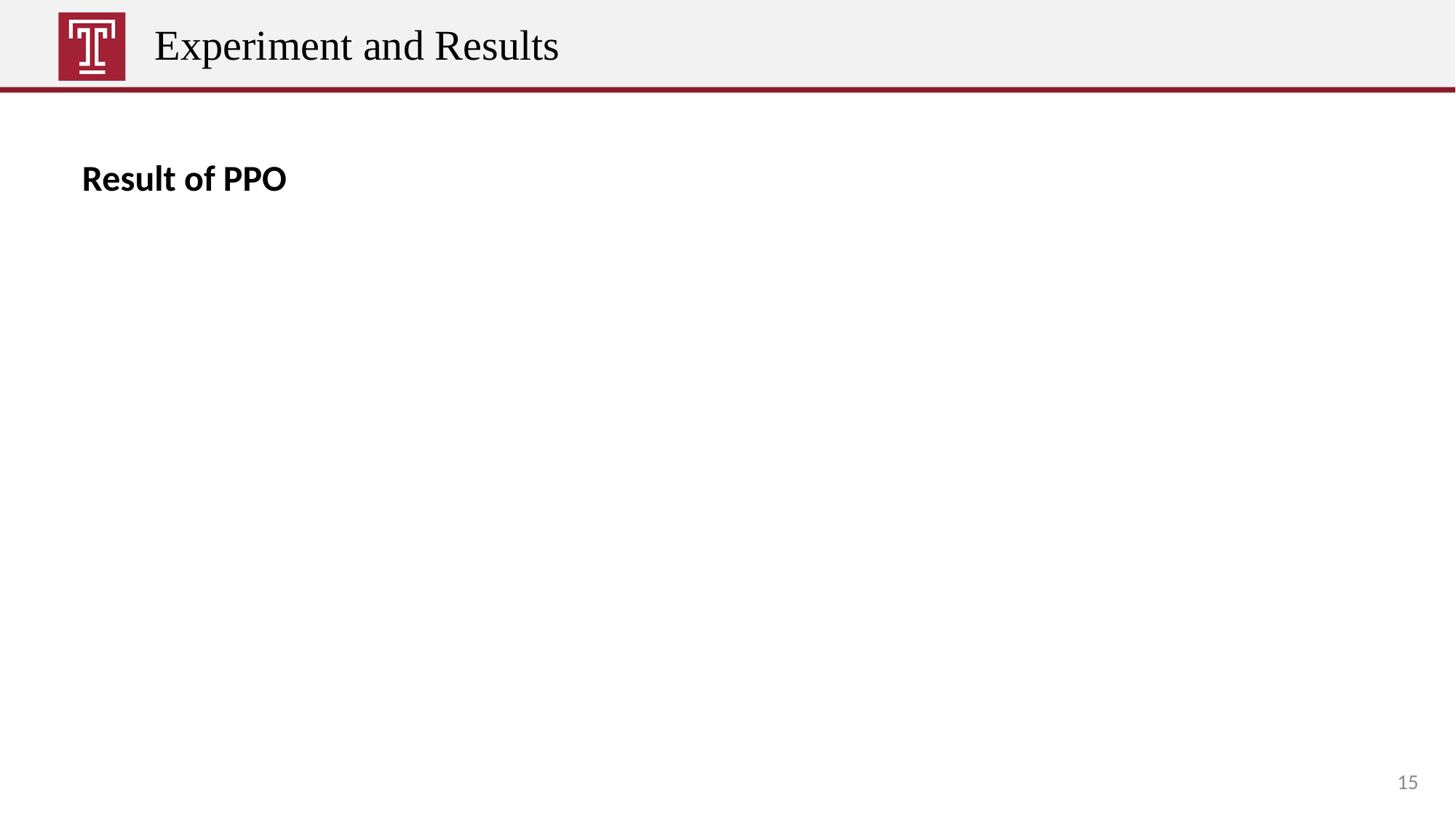

# Experiment and Results
Result of PPO
15